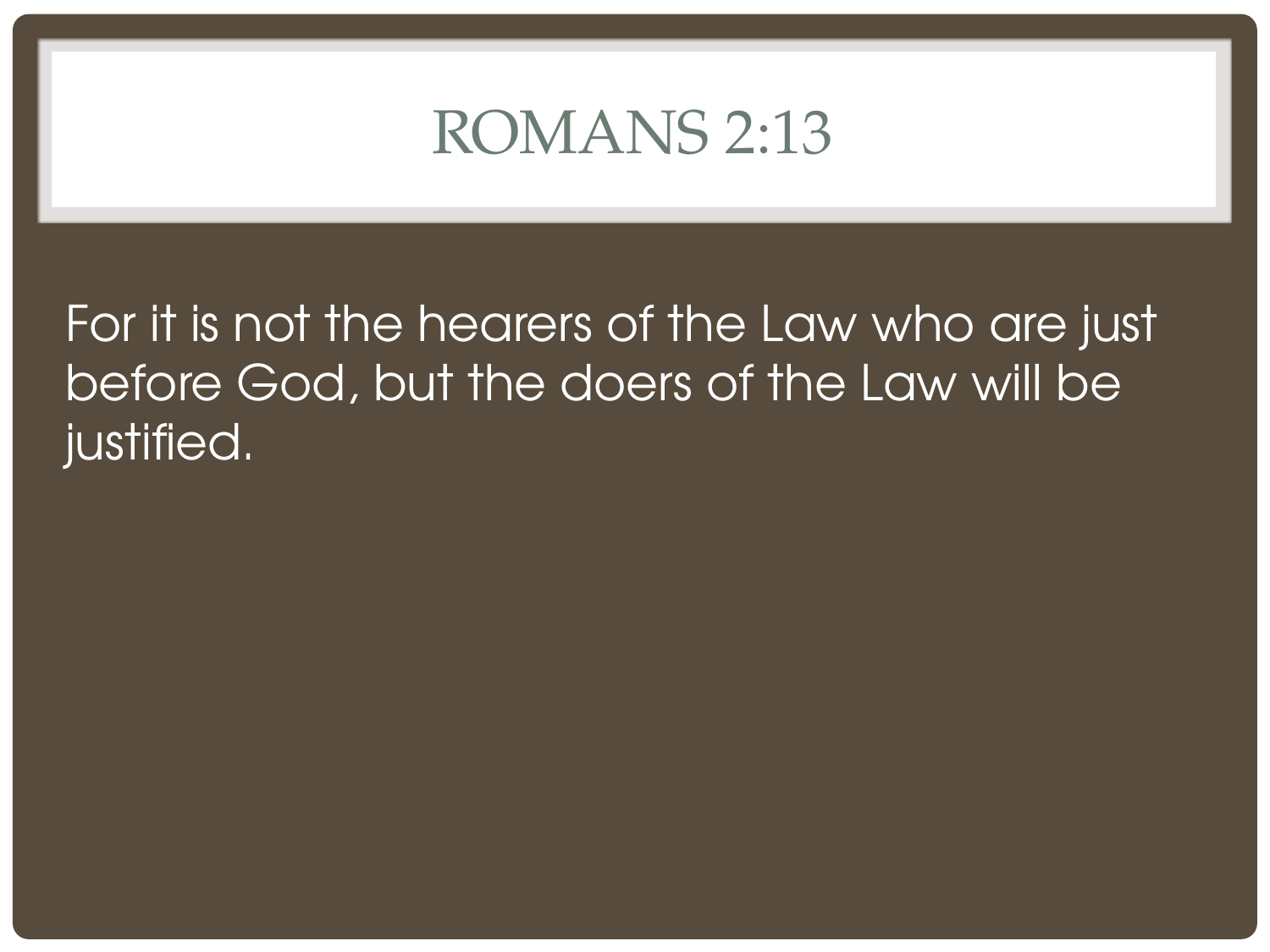

# Romans 2:13
For it is not the hearers of the Law who are just before God, but the doers of the Law will be justified.